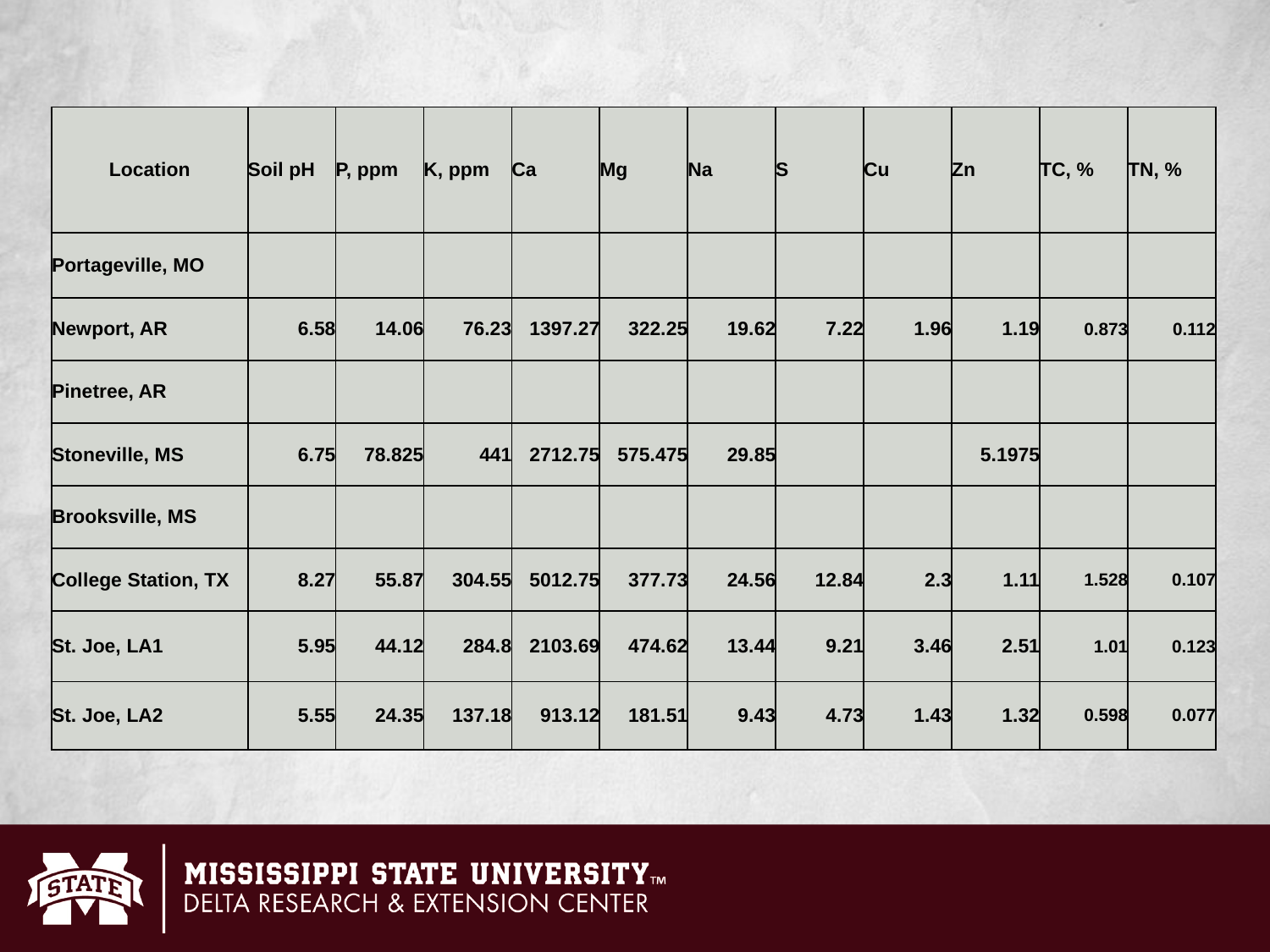

| Location | Soil pH | P, ppm | K, ppm | Ca | Mg | Na | S | Cu | Zn | TC, % | TN, % |
| --- | --- | --- | --- | --- | --- | --- | --- | --- | --- | --- | --- |
| Portageville, MO |  |  |  |  |  |  |  |  |  |  |  |
| Newport, AR | 6.58 | 14.06 | 76.23 | 1397.27 | 322.25 | 19.62 | 7.22 | 1.96 | 1.19 | 0.873 | 0.112 |
| Pinetree, AR |  |  |  |  |  |  |  |  |  |  |  |
| Stoneville, MS | 6.75 | 78.825 | 441 | 2712.75 | 575.475 | 29.85 |  |  | 5.1975 |  |  |
| Brooksville, MS |  |  |  |  |  |  |  |  |  |  |  |
| College Station, TX | 8.27 | 55.87 | 304.55 | 5012.75 | 377.73 | 24.56 | 12.84 | 2.3 | 1.11 | 1.528 | 0.107 |
| St. Joe, LA1 | 5.95 | 44.12 | 284.8 | 2103.69 | 474.62 | 13.44 | 9.21 | 3.46 | 2.51 | 1.01 | 0.123 |
| St. Joe, LA2 | 5.55 | 24.35 | 137.18 | 913.12 | 181.51 | 9.43 | 4.73 | 1.43 | 1.32 | 0.598 | 0.077 |